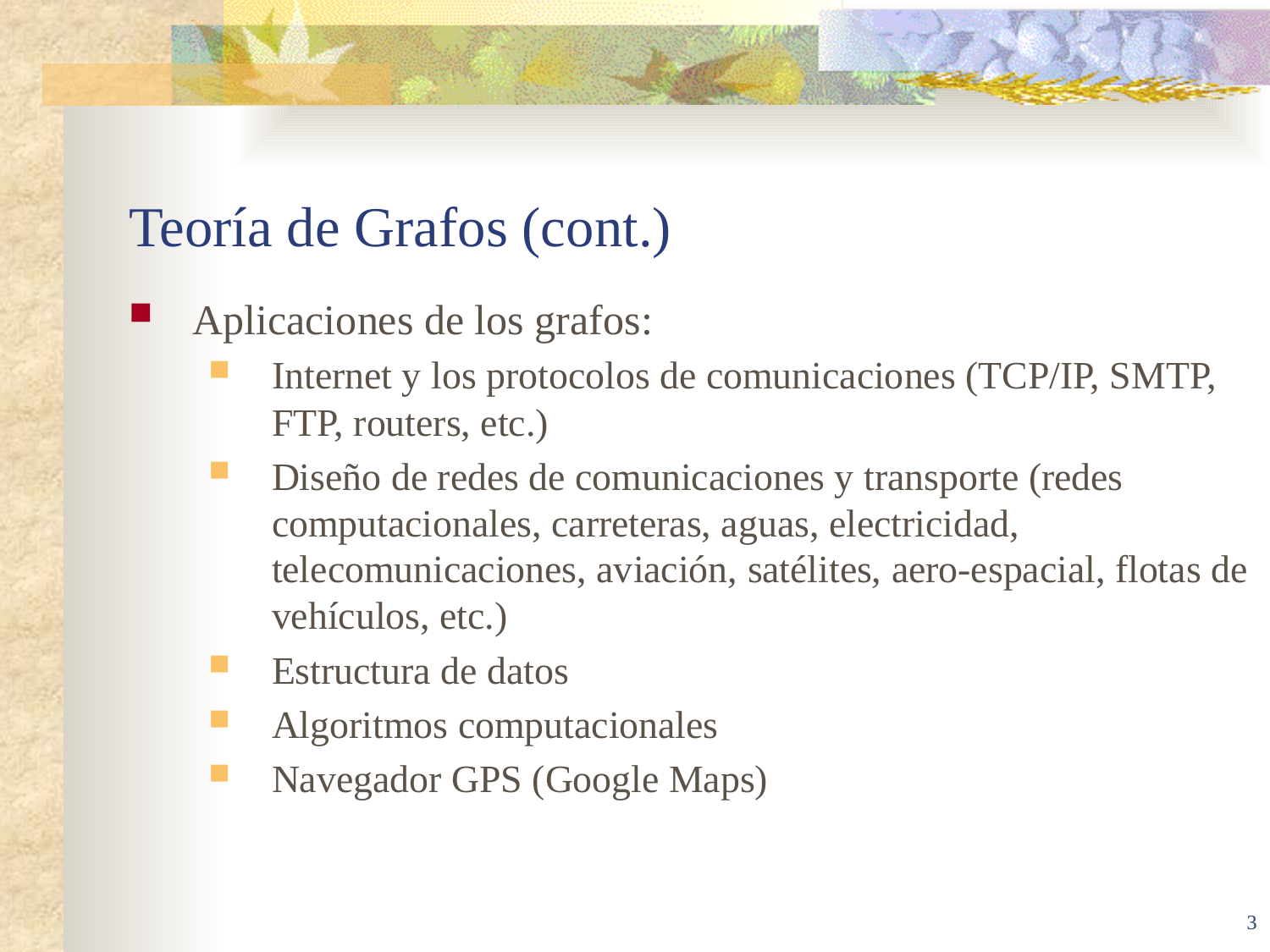

# Teoría de Grafos (cont.)
Aplicaciones de los grafos:
Internet y los protocolos de comunicaciones (TCP/IP, SMTP, FTP, routers, etc.)
Diseño de redes de comunicaciones y transporte (redes computacionales, carreteras, aguas, electricidad, telecomunicaciones, aviación, satélites, aero-espacial, flotas de vehículos, etc.)
Estructura de datos
Algoritmos computacionales
Navegador GPS (Google Maps)
3